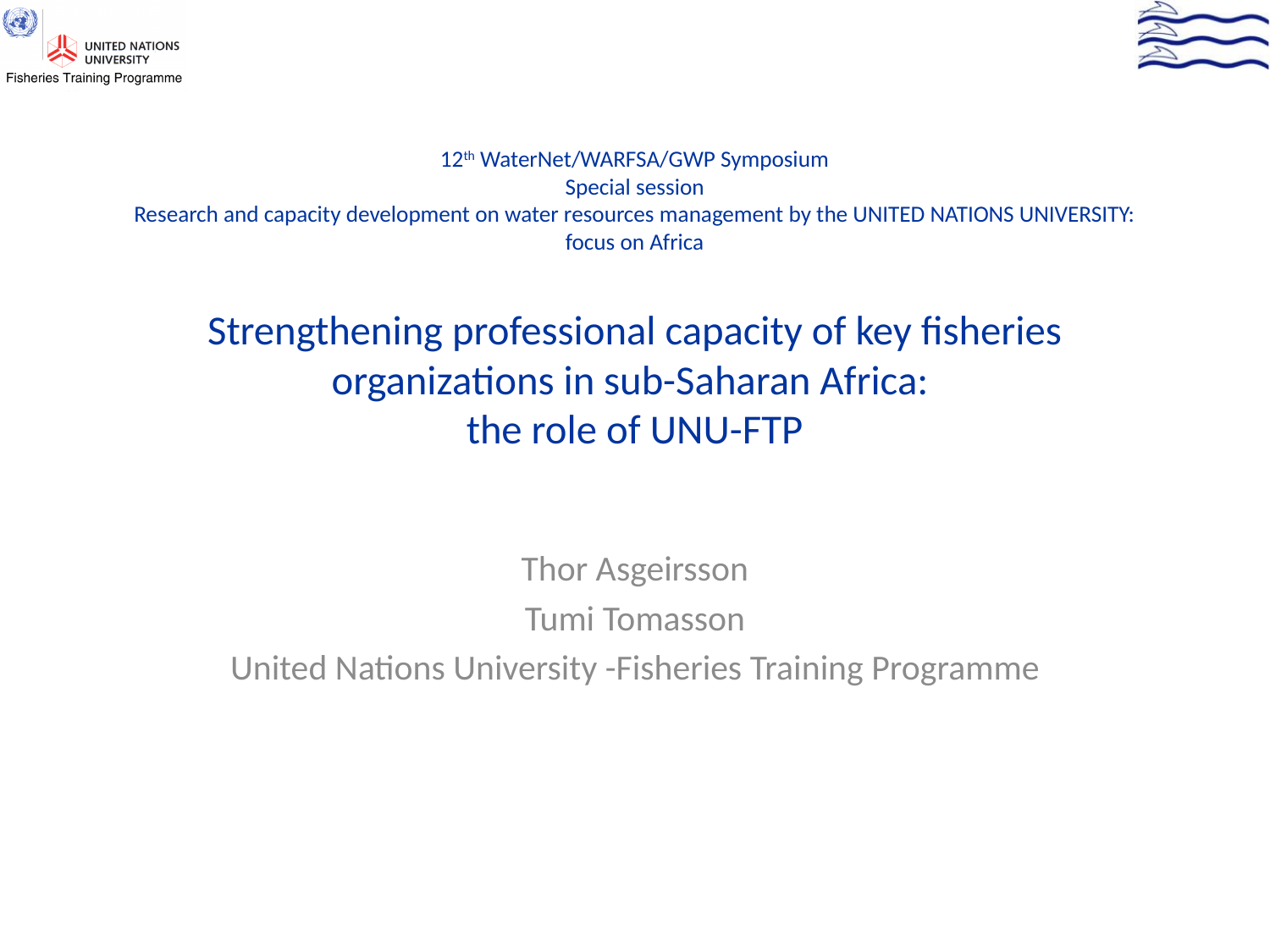

# 12th WaterNet/WARFSA/GWP Symposium Special session Research and capacity development on water resources management by the UNITED NATIONS UNIVERSITY: focus on Africa Strengthening professional capacity of key fisheries organizations in sub-Saharan Africa: the role of UNU-FTP
Thor Asgeirsson
Tumi Tomasson
United Nations University -Fisheries Training Programme